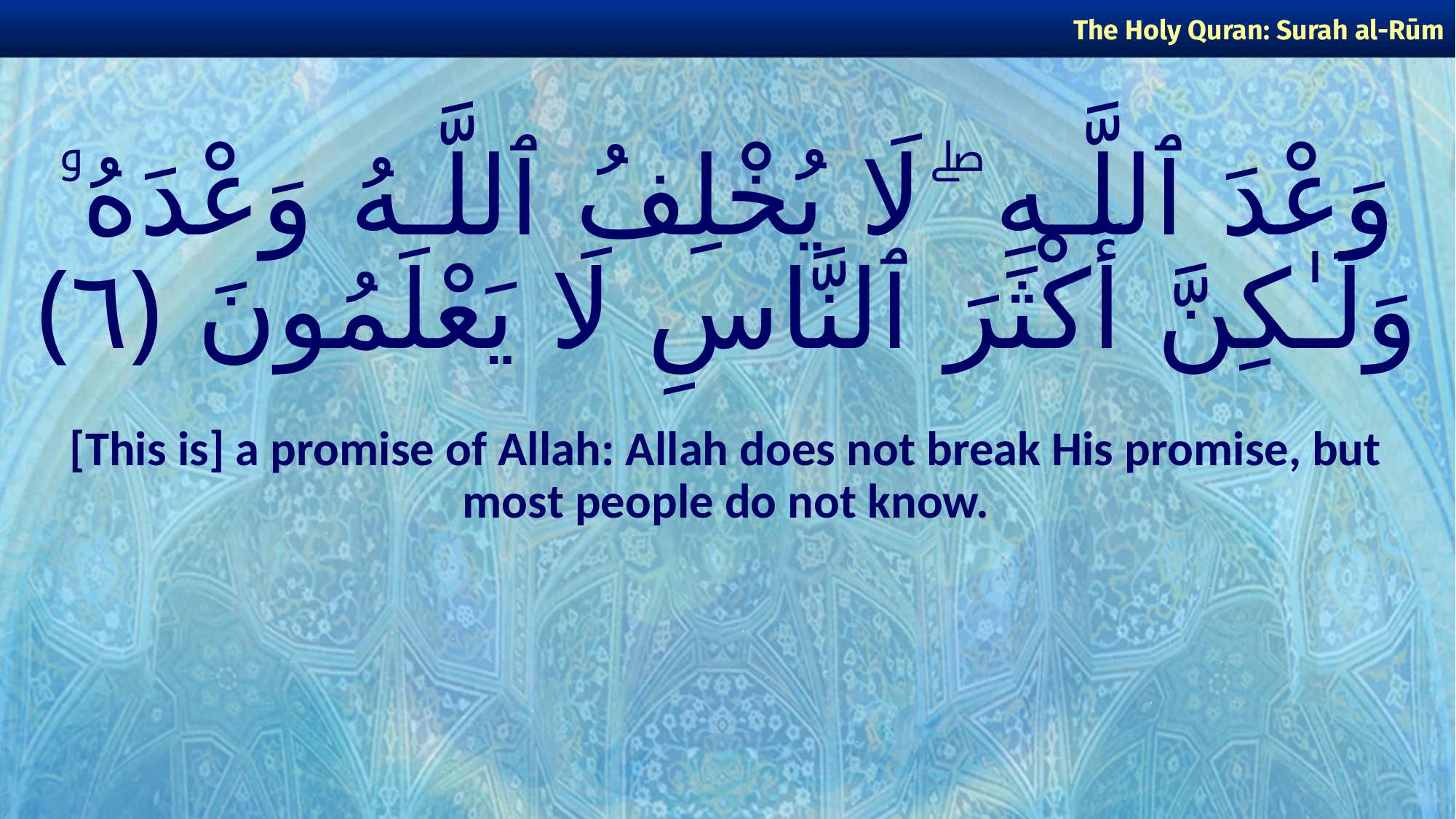

The Holy Quran: Surah al-Rūm
# وَعْدَ ٱللَّـهِ ۖ لَا يُخْلِفُ ٱللَّـهُ وَعْدَهُۥ وَلَـٰكِنَّ أَكْثَرَ ٱلنَّاسِ لَا يَعْلَمُونَ ﴿٦﴾
[This is] a promise of Allah: Allah does not break His promise, but most people do not know.